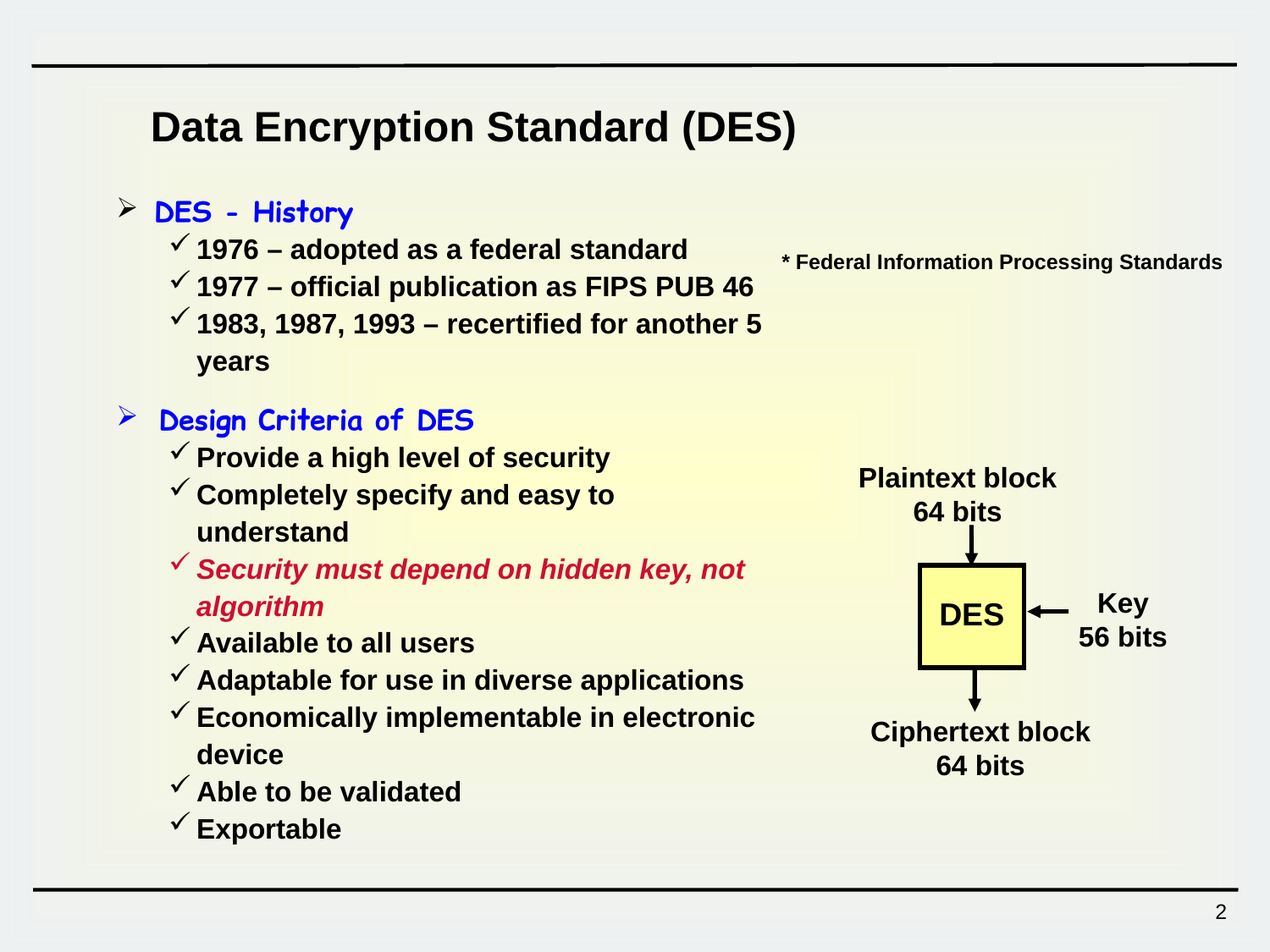

Data Encryption Standard (DES)
 DES - History
1976 – adopted as a federal standard
1977 – official publication as FIPS PUB 46
1983, 1987, 1993 – recertified for another 5 years
* Federal Information Processing Standards
 Design Criteria of DES
Provide a high level of security
Completely specify and easy to understand
Security must depend on hidden key, not algorithm
Available to all users
Adaptable for use in diverse applications
Economically implementable in electronic device
Able to be validated
Exportable

Plaintext block
64 bits

Key
56 bits

DES

Ciphertext block
64 bits
2